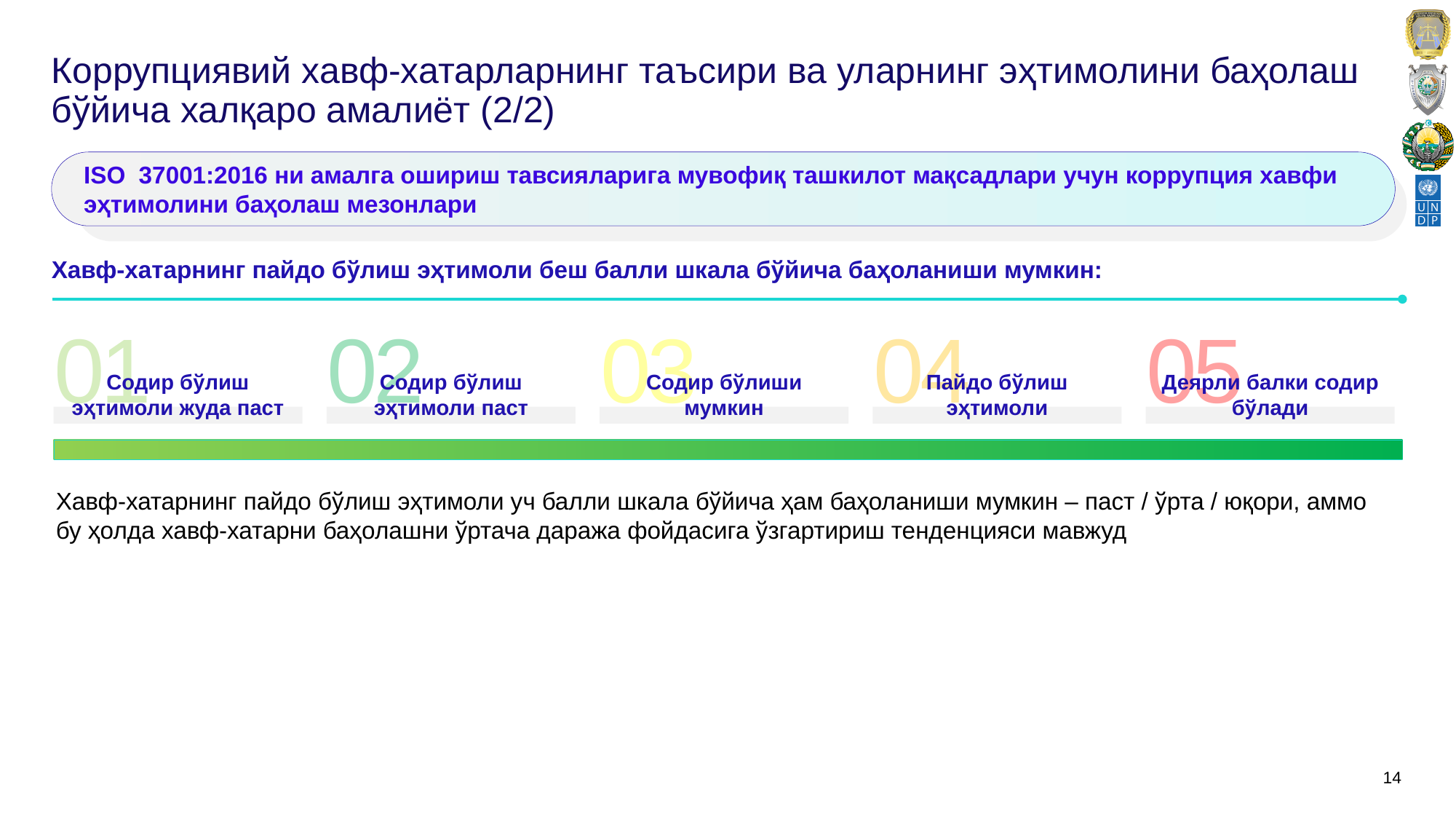

# Коррупциявий хавф-хатарларнинг таъсири ва уларнинг эҳтимолини баҳолаш бўйича халқаро амалиёт (2/2)
ISO  37001:2016 ни амалга ошириш тавсияларига мувофиқ ташкилот мақсадлари учун коррупция хавфи эҳтимолини баҳолаш мезонлари

Хавф-хатарнинг пайдо бўлиш эҳтимоли беш балли шкала бўйича баҳоланиши мумкин:
01
Содир бўлиш эҳтимоли жуда паст

02
Содир бўлиш эҳтимоли паст

03
Содир бўлиши мумкин

04
Пайдо бўлиш эҳтимоли

05
Деярли балки содир бўлади

Хавф-хатарнинг пайдо бўлиш эҳтимоли уч балли шкала бўйича ҳам баҳоланиши мумкин – паст / ўрта / юқори, аммо бу ҳолда хавф-хатарни баҳолашни ўртача даража фойдасига ўзгартириш тенденцияси мавжуд